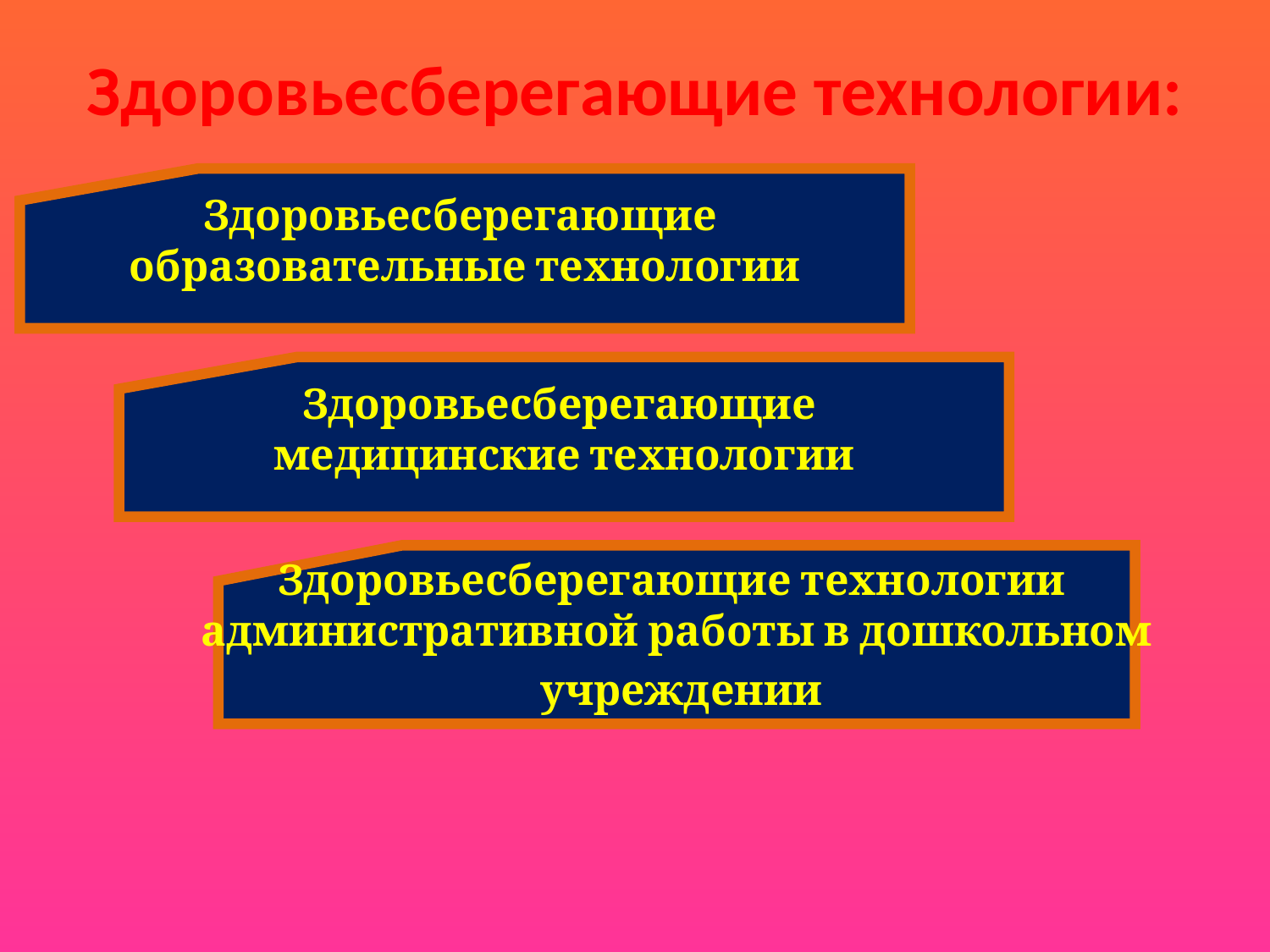

# Здоровьесберегающие технологии:
Здоровьесберегающие
образовательные технологии

Здоровьесберегающие
медицинские технологии

Здоровьесберегающие технологии
административной работы в дошкольном
 учреждении